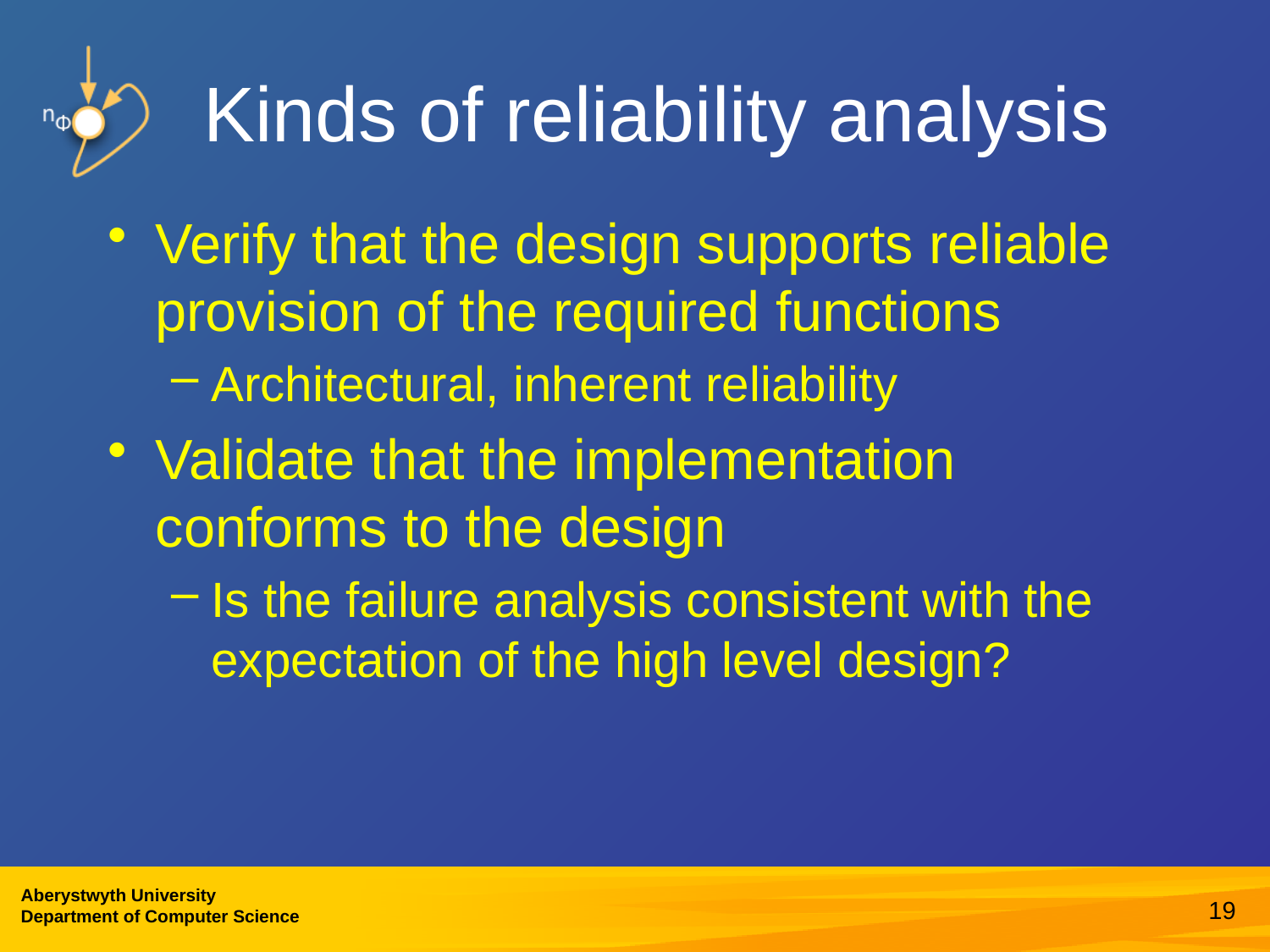

# Kinds of reliability analysis
Verify that the design supports reliable provision of the required functions
Architectural, inherent reliability
Validate that the implementation conforms to the design
Is the failure analysis consistent with the expectation of the high level design?
19